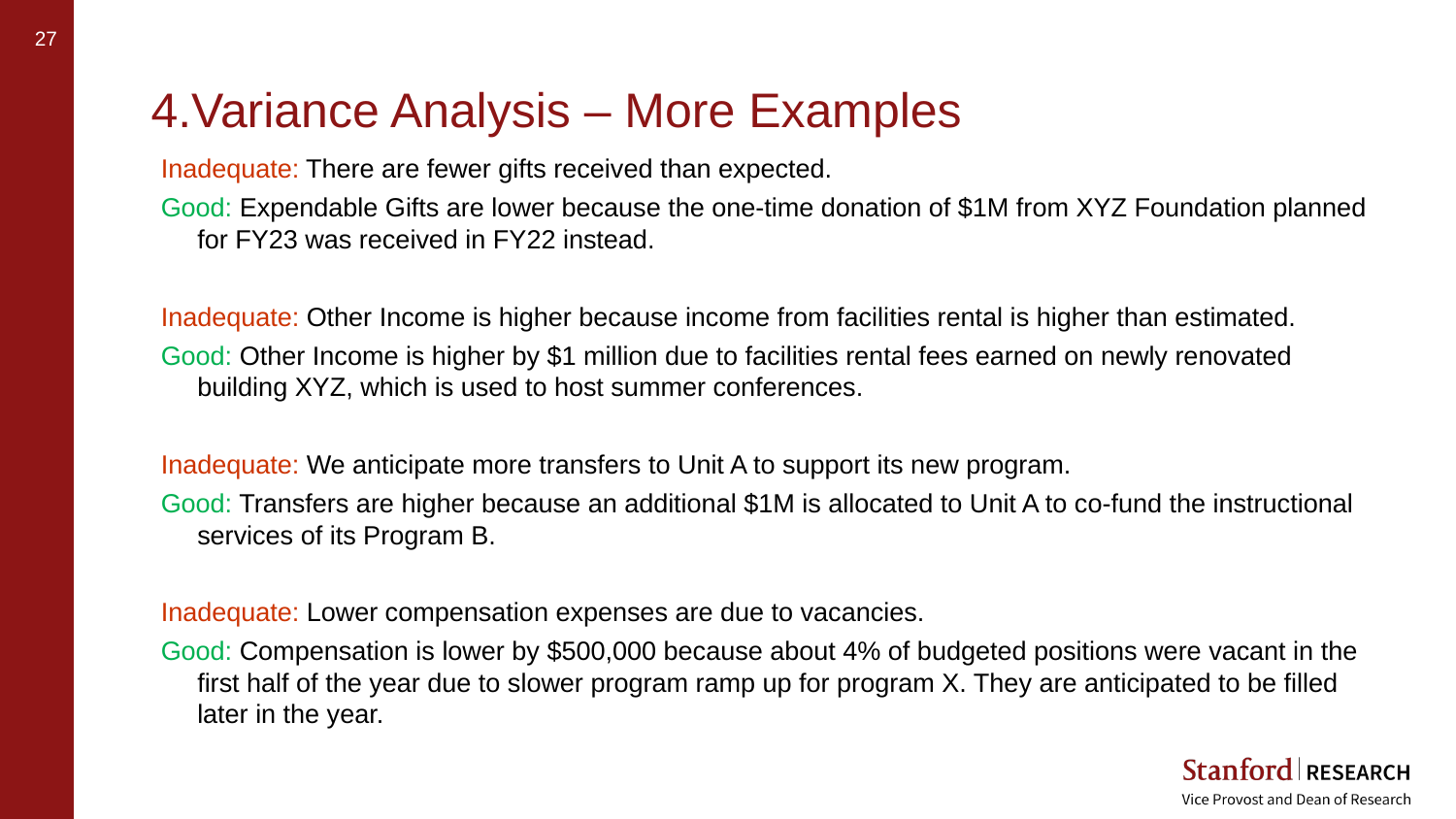

4.Variance Analysis – More Examples
Inadequate: There are fewer gifts received than expected.
Good: Expendable Gifts are lower because the one-time donation of $1M from XYZ Foundation planned for FY23 was received in FY22 instead.

Inadequate: Other Income is higher because income from facilities rental is higher than estimated.
Good: Other Income is higher by $1 million due to facilities rental fees earned on newly renovated building XYZ, which is used to host summer conferences.

Inadequate: We anticipate more transfers to Unit A to support its new program.
Good: Transfers are higher because an additional $1M is allocated to Unit A to co-fund the instructional services of its Program B.

Inadequate: Lower compensation expenses are due to vacancies.
Good: Compensation is lower by $500,000 because about 4% of budgeted positions were vacant in the first half of the year due to slower program ramp up for program X. They are anticipated to be filled later in the year.